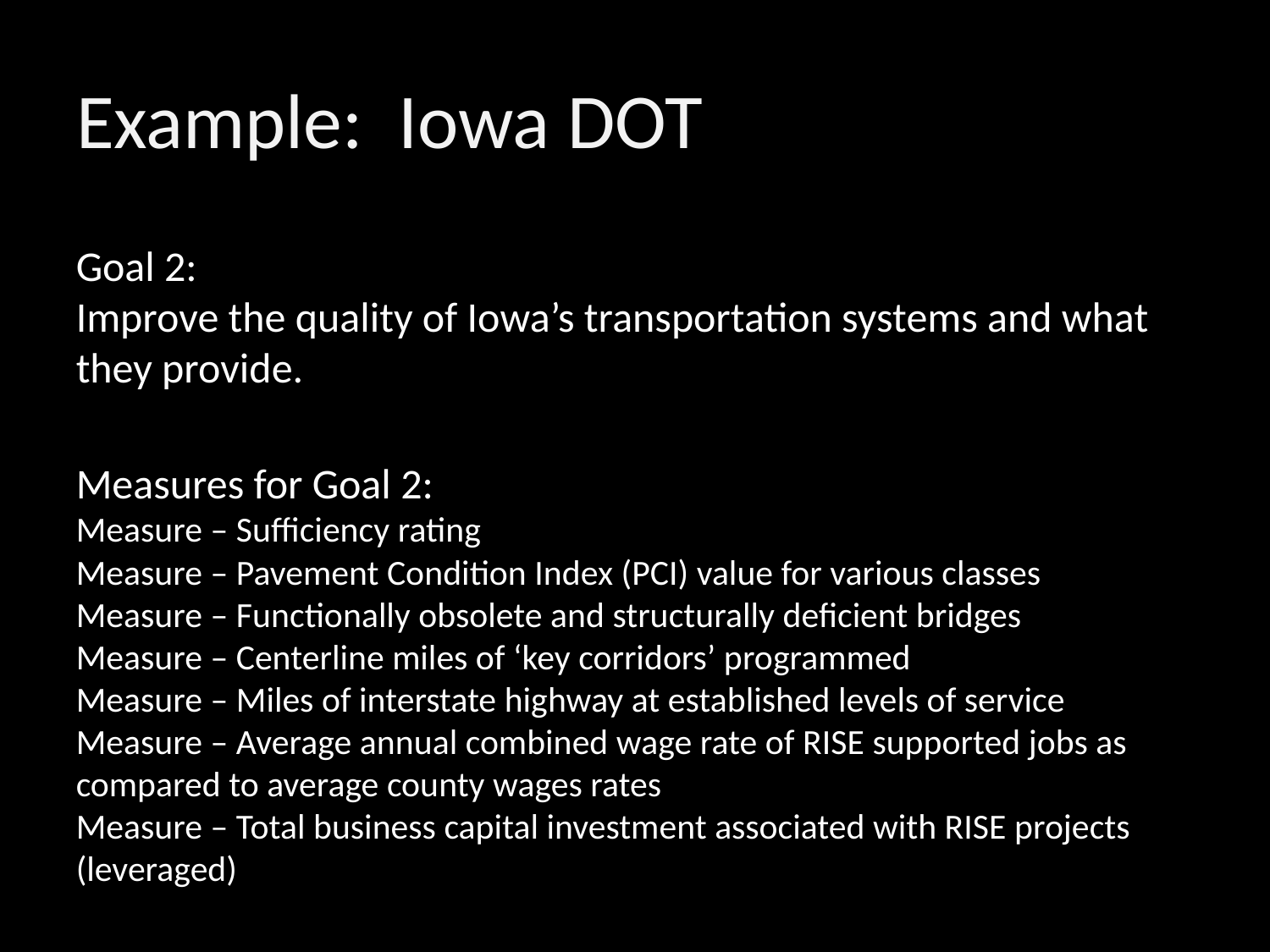

# Example:  Iowa DOT
Goal 2:
Improve the quality of Iowa’s transportation systems and what they provide.
Measures for Goal 2:
Measure – Sufficiency rating
Measure – Pavement Condition Index (PCI) value for various classes
Measure – Functionally obsolete and structurally deficient bridges
Measure – Centerline miles of ‘key corridors’ programmed
Measure – Miles of interstate highway at established levels of service
Measure – Average annual combined wage rate of RISE supported jobs as
compared to average county wages rates
Measure – Total business capital investment associated with RISE projects
(leveraged)